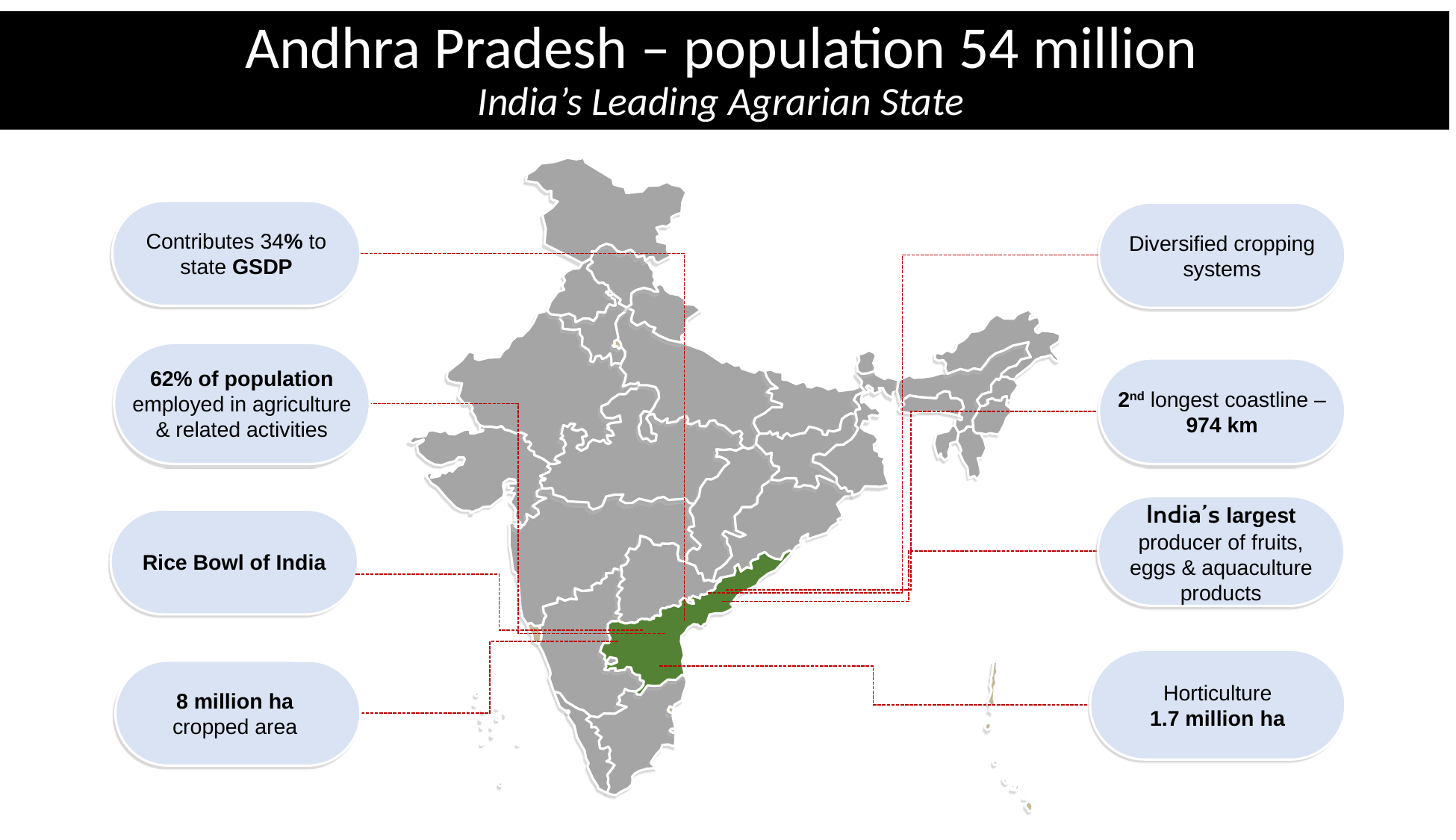

# Andhra Pradesh – population 54 million India’s Leading Agrarian State

Contributes 34% to state GSDP
Diversified cropping systems

62% of population employed in agriculture & related activities

2nd longest coastline – 974 km

India’s largest producer of fruits, eggs & aquaculture products
Rice Bowl of India

Horticulture
1.7 million ha
8 million ha
cropped area